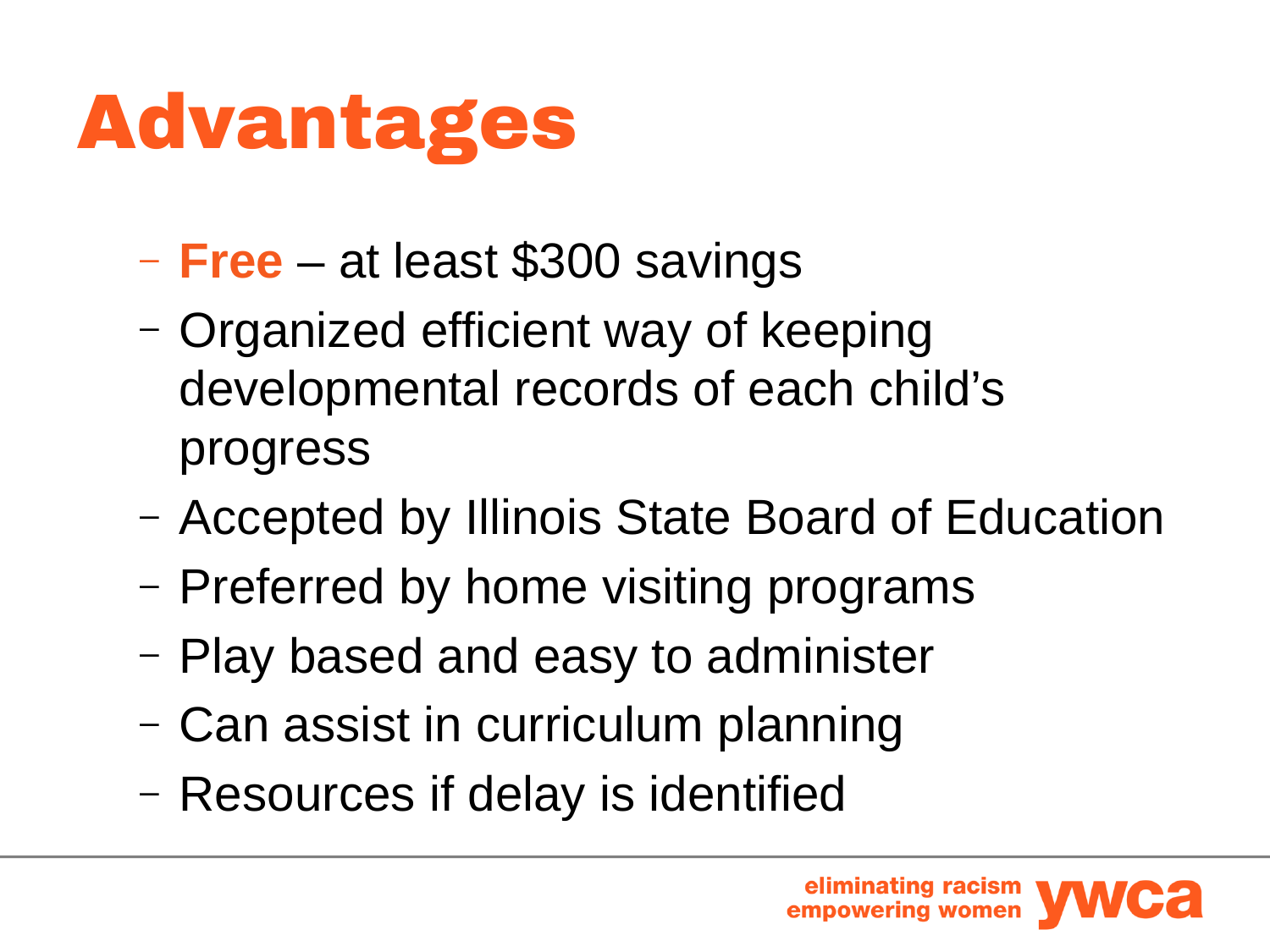

# Advantages
Free – at least $300 savings
Organized efficient way of keeping developmental records of each child’s progress
Accepted by Illinois State Board of Education
Preferred by home visiting programs
Play based and easy to administer
Can assist in curriculum planning
Resources if delay is identified